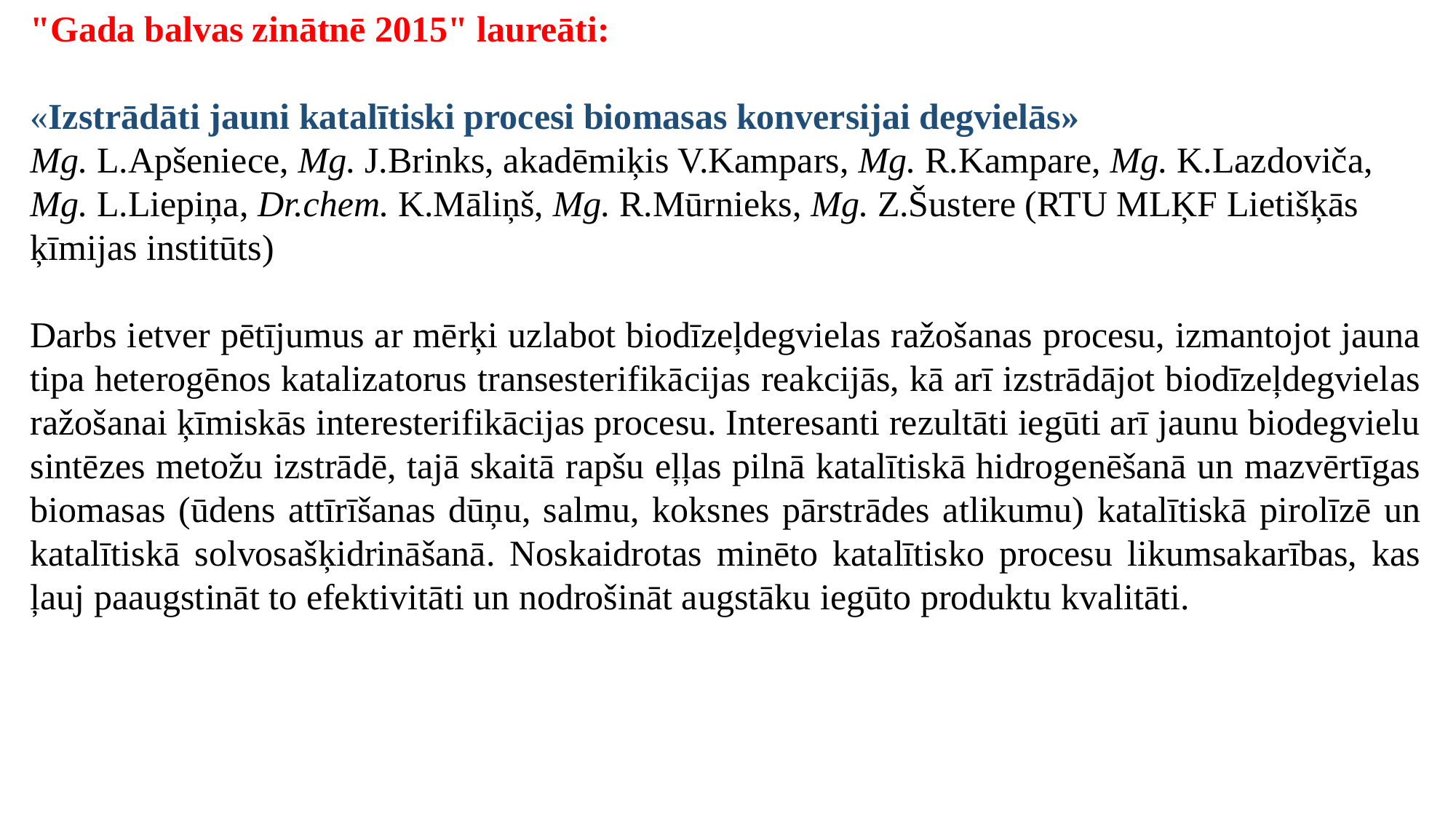

"Gada balvas zinātnē 2015" laureāti:

«Izstrādāti jauni katalītiski procesi biomasas konversijai degvielās»
Mg. L.Apšeniece, Mg. J.Brinks, akadēmiķis V.Kampars, Mg. R.Kampare, Mg. K.Lazdoviča, Mg. L.Liepiņa, Dr.chem. K.Māliņš, Mg. R.Mūrnieks, Mg. Z.Šustere (RTU MLĶF Lietišķās ķīmijas institūts)

Darbs ietver pētījumus ar mērķi uzlabot biodīzeļdegvielas ražošanas procesu, izmantojot jauna tipa heterogēnos katalizatorus transesterifikācijas reakcijās, kā arī izstrādājot biodīzeļdegvielas ražošanai ķīmiskās interesterifikācijas procesu. Interesanti rezultāti iegūti arī jaunu biodegvielu sintēzes metožu izstrādē, tajā skaitā rapšu eļļas pilnā katalītiskā hidrogenēšanā un mazvērtīgas biomasas (ūdens attīrīšanas dūņu, salmu, koksnes pārstrādes atlikumu) katalītiskā pirolīzē un katalītiskā solvosašķidrināšanā. Noskaidrotas minēto katalītisko procesu likumsakarības, kas ļauj paaugstināt to efektivitāti un nodrošināt augstāku iegūto produktu kvalitāti.